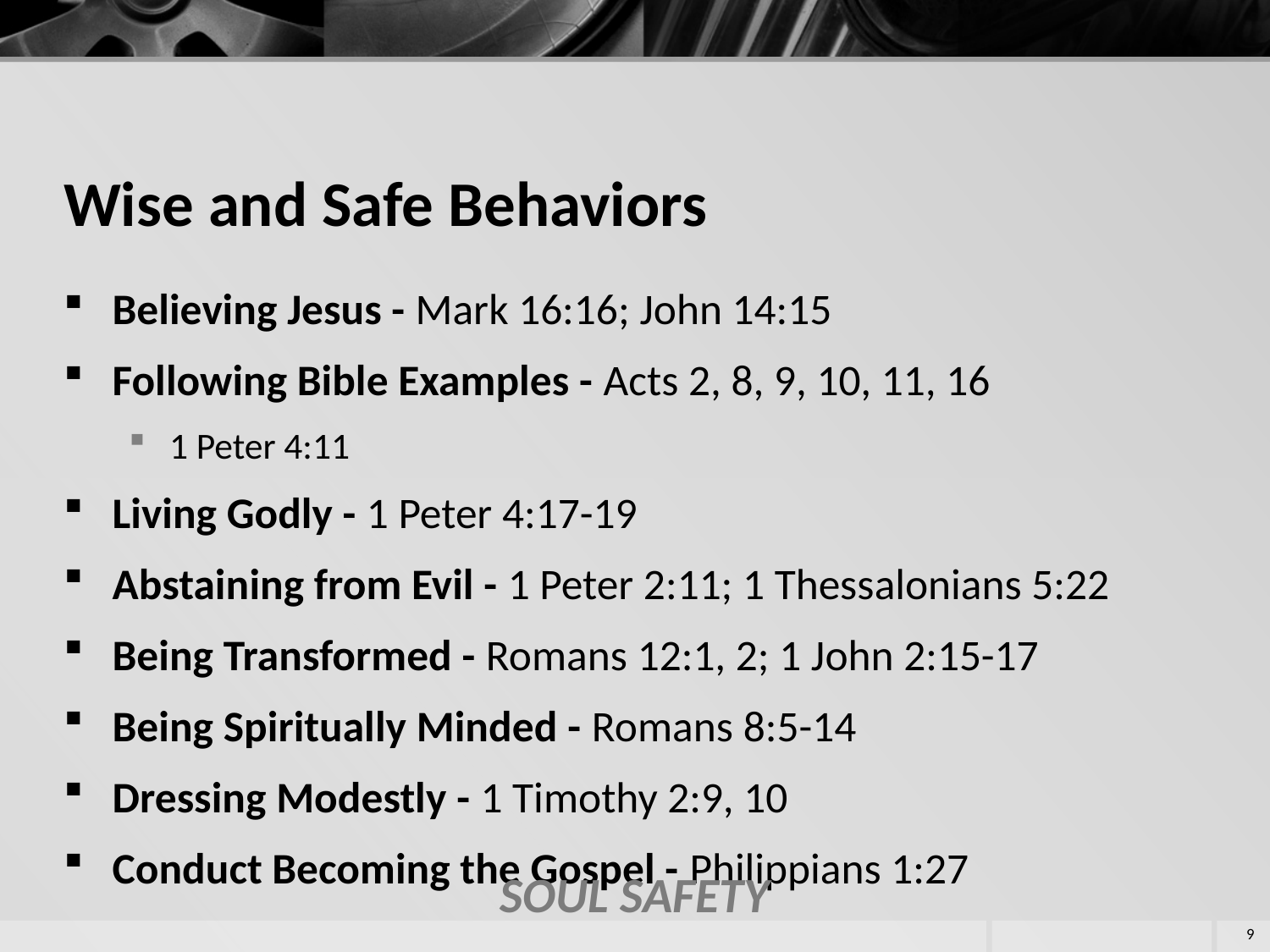

# Wise and Safe Behaviors
Believing Jesus - Mark 16:16; John 14:15
Following Bible Examples - Acts 2, 8, 9, 10, 11, 16
1 Peter 4:11
Living Godly - 1 Peter 4:17-19
Abstaining from Evil - 1 Peter 2:11; 1 Thessalonians 5:22
Being Transformed - Romans 12:1, 2; 1 John 2:15-17
Being Spiritually Minded - Romans 8:5-14
Dressing Modestly - 1 Timothy 2:9, 10
Conduct Becoming the Gospel - Philippians 1:27

SOUL SAFETY
9